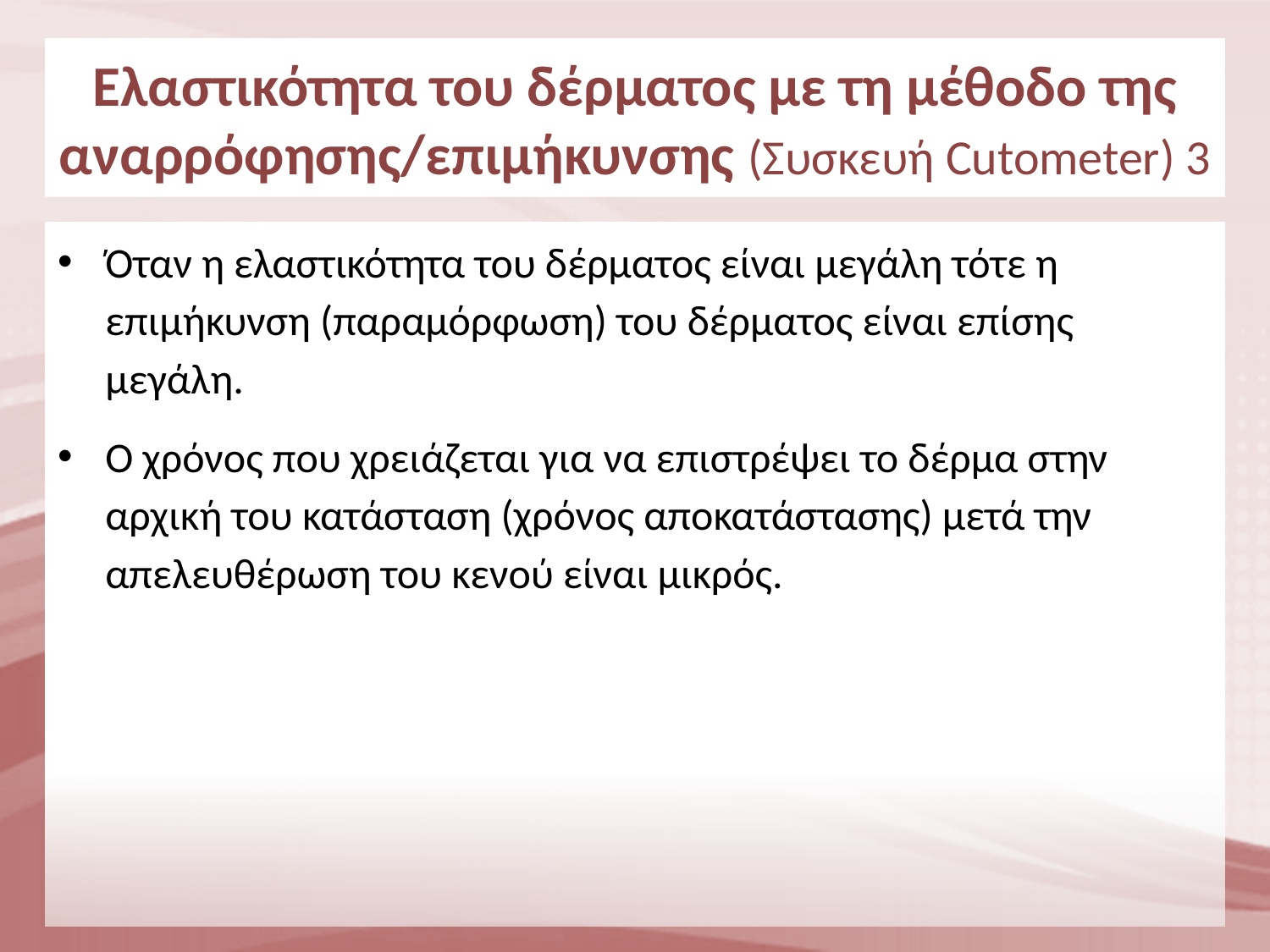

# Eλαστικότητα του δέρματος με τη μέθοδο της αναρρόφησης/επιμήκυνσης (Συσκευή Cutometer) 3
Όταν η ελαστικότητα του δέρματος είναι μεγάλη τότε η επιμήκυνση (παραμόρφωση) του δέρματος είναι επίσης μεγάλη.
O χρόνος που χρειάζεται για να επιστρέψει το δέρμα στην αρχική του κατάσταση (χρόνος αποκατάστασης) μετά την απελευθέρωση του κενού είναι μικρός.